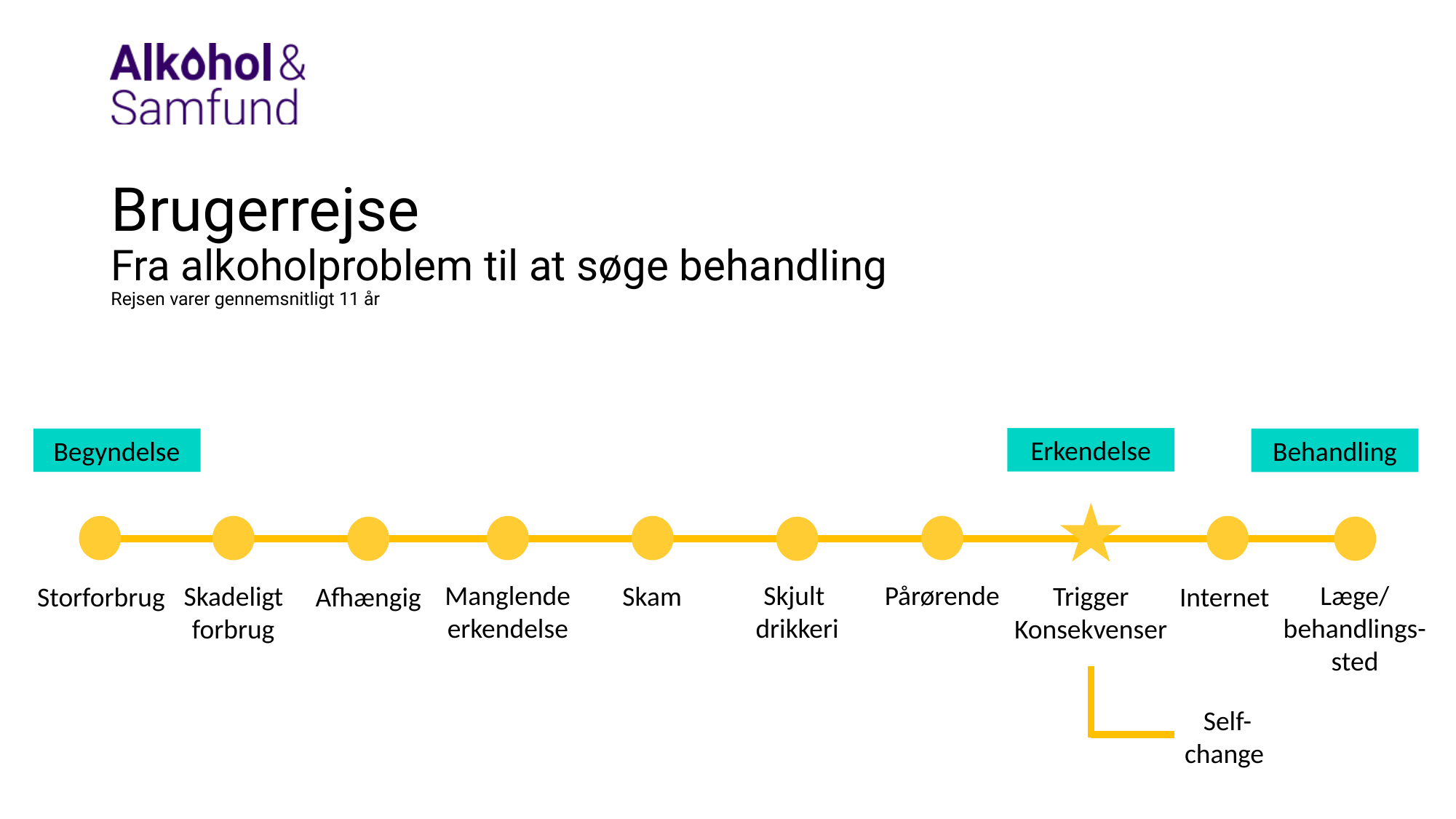

# Brugerrejse Fra alkoholproblem til at søge behandling Rejsen varer gennemsnitligt 11 år
Erkendelse
Begyndelse
Behandling

Læge/
behandlings-sted
Manglende erkendelse
Skjult
drikkeri
Pårørende

Skadeligt forbrug
Skam
Trigger
Konsekvenser
Internet
Storforbrug
Afhængig
Self-change